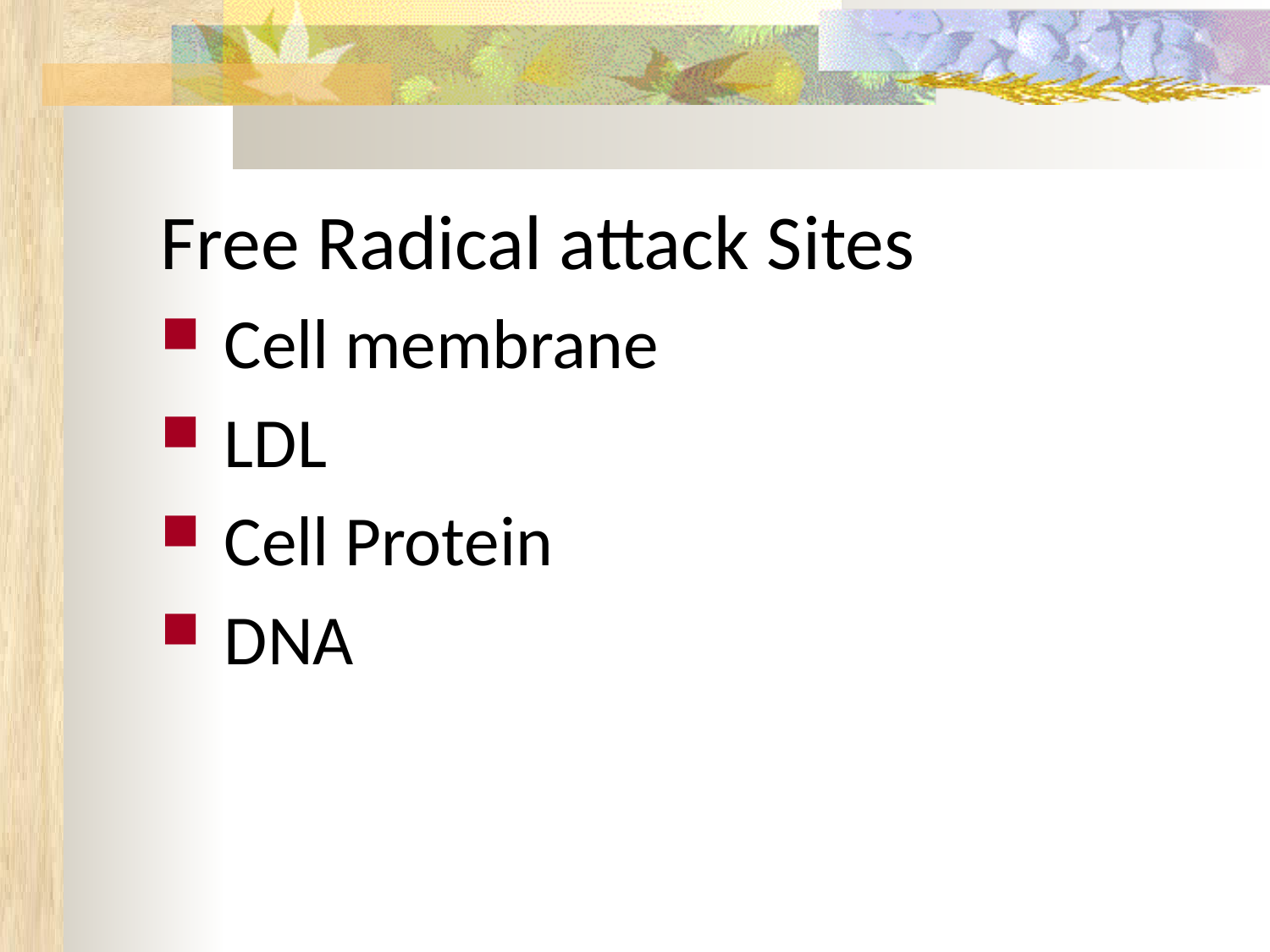

# Free Radical attack Sites
Cell membrane
LDL
Cell Protein
DNA